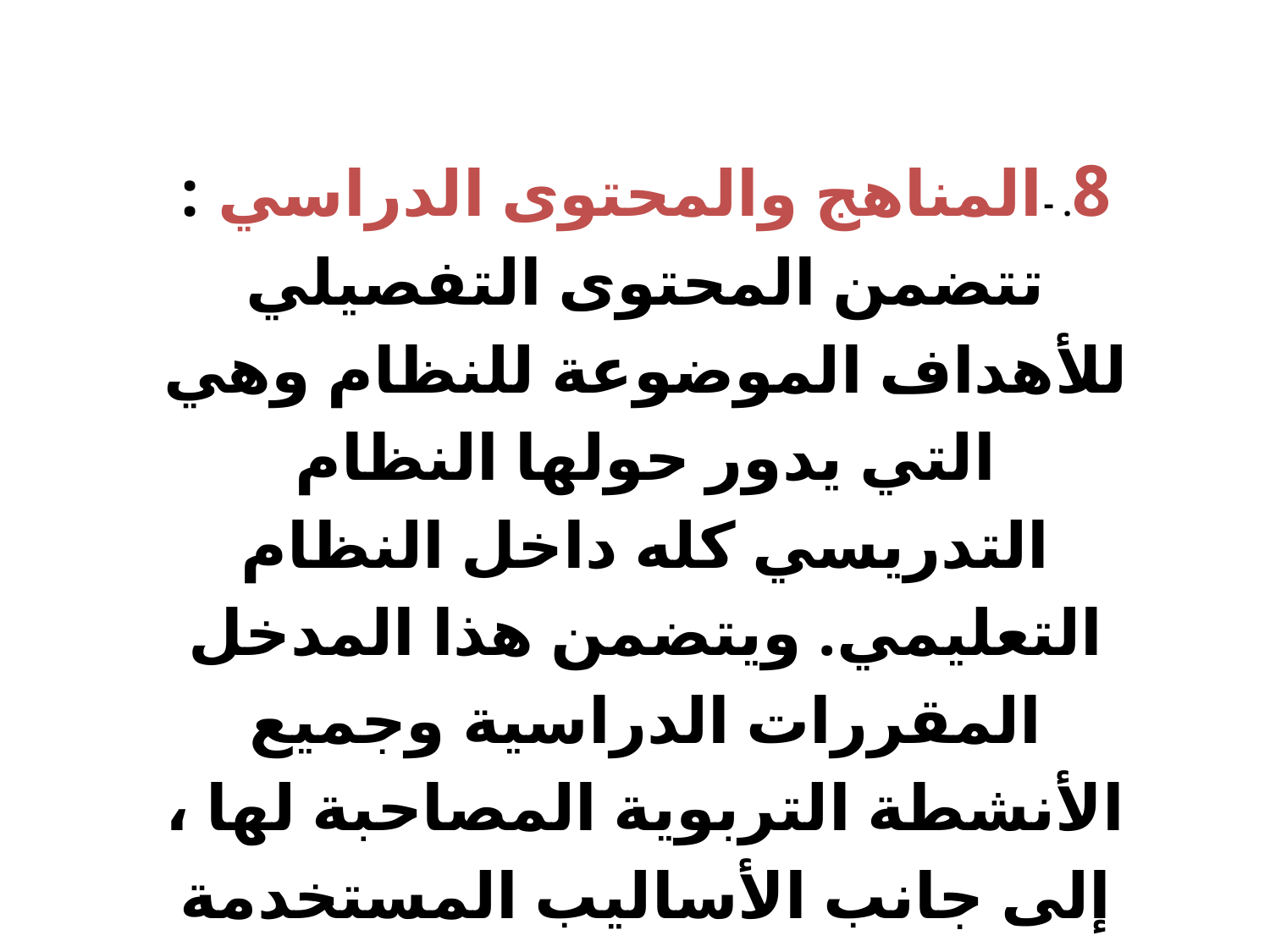

8. -المناهج والمحتوى الدراسي :
تتضمن المحتوى التفصيلي للأهداف الموضوعة للنظام وهي التي يدور حولها النظام التدريسي كله داخل النظام التعليمي. ويتضمن هذا المدخل المقررات الدراسية وجميع الأنشطة التربوية المصاحبة لها ، إلى جانب الأساليب المستخدمة في تقويم كل جوانب المواقف التعليمية ونشاطاتها.